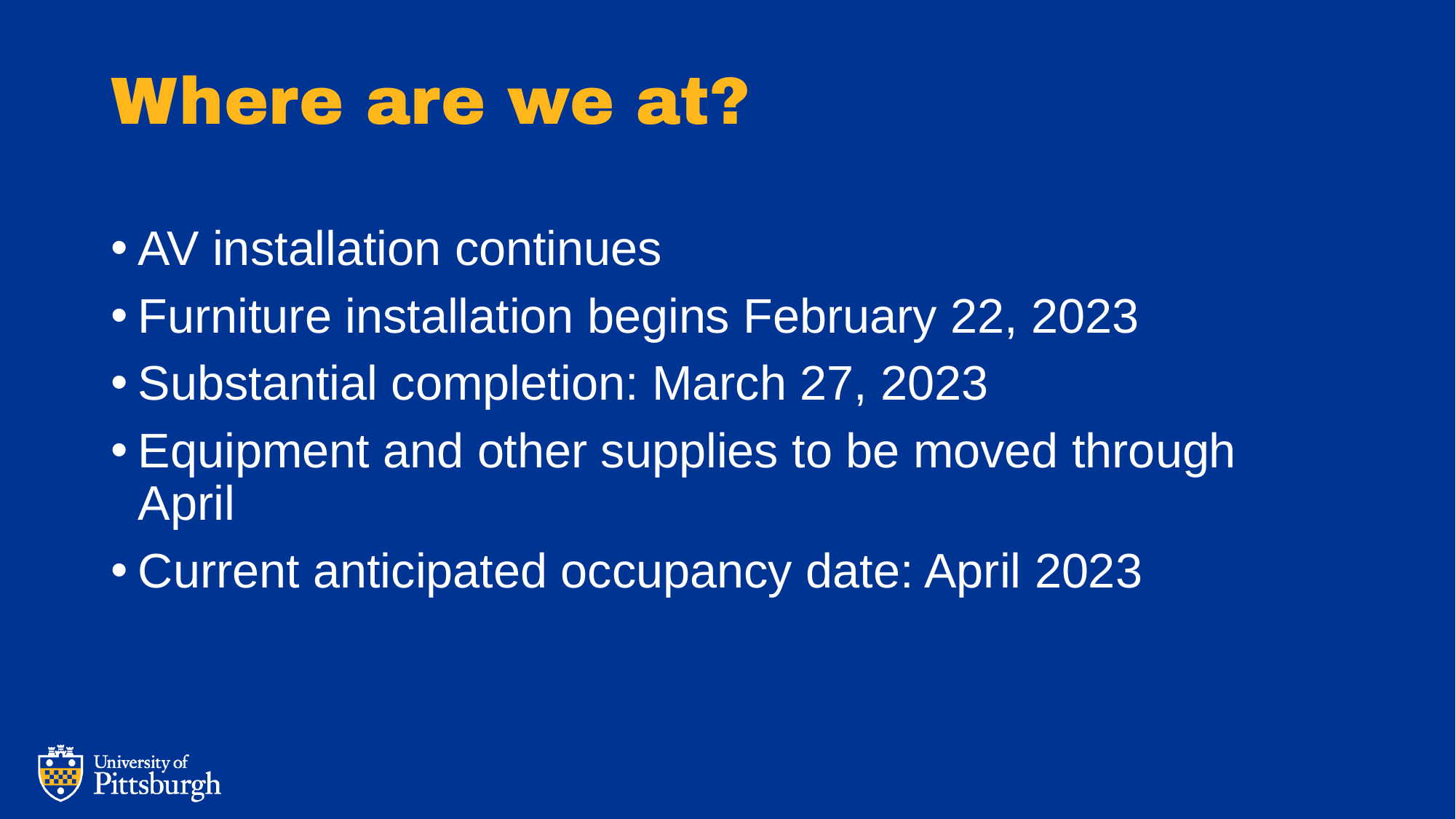

# Where are we at?
AV installation continues
Furniture installation begins February 22, 2023
Substantial completion: March 27, 2023
Equipment and other supplies to be moved through April
Current anticipated occupancy date: April 2023